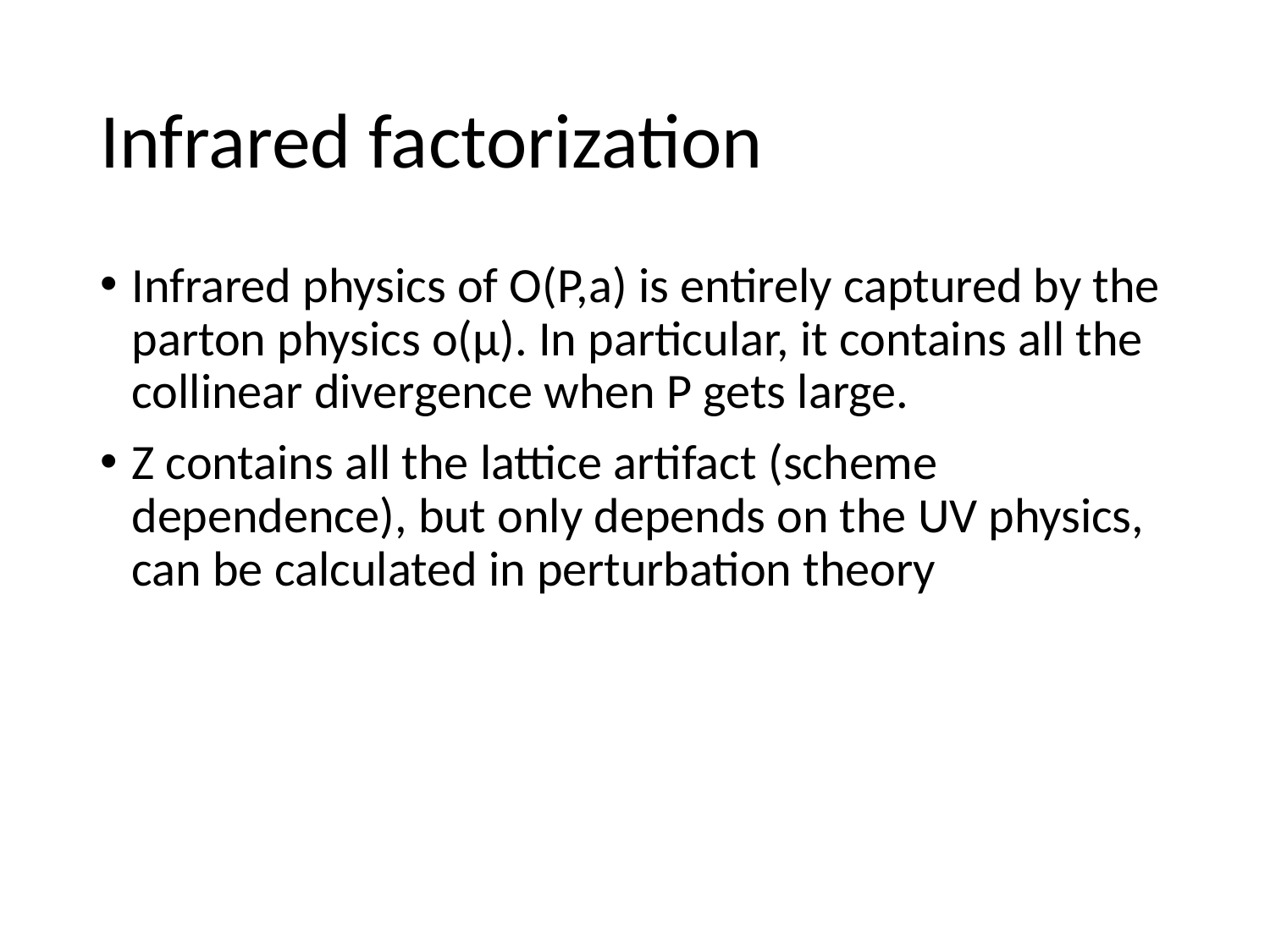

# Infrared factorization
Infrared physics of O(P,a) is entirely captured by the parton physics o(µ). In particular, it contains all the collinear divergence when P gets large.
Z contains all the lattice artifact (scheme dependence), but only depends on the UV physics, can be calculated in perturbation theory